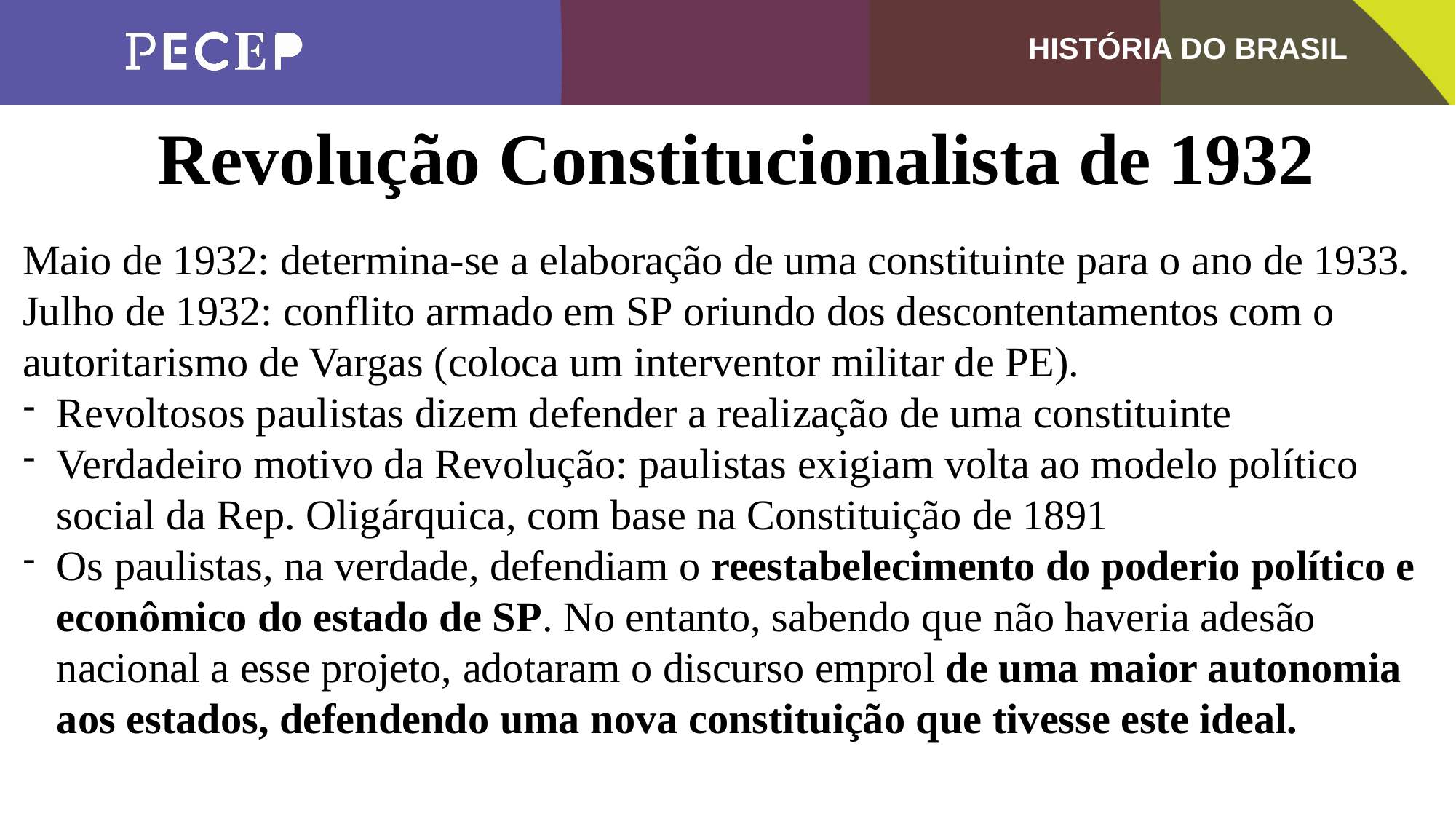

​Revolução Constitucionalista de 1932
Maio de 1932: determina-se a elaboração de uma constituinte para o ano de 1933.
Julho de 1932: conflito armado em SP oriundo dos descontentamentos com o autoritarismo de Vargas (coloca um interventor militar de PE).
Revoltosos paulistas dizem defender a realização de uma constituinte
Verdadeiro motivo da Revolução: paulistas exigiam volta ao modelo político social da Rep. Oligárquica, com base na Constituição de 1891
Os paulistas, na verdade, defendiam o reestabelecimento do poderio político e econômico do estado de SP. No entanto, sabendo que não haveria adesão nacional a esse projeto, adotaram o discurso emprol de uma maior autonomia aos estados, defendendo uma nova constituição que tivesse este ideal.